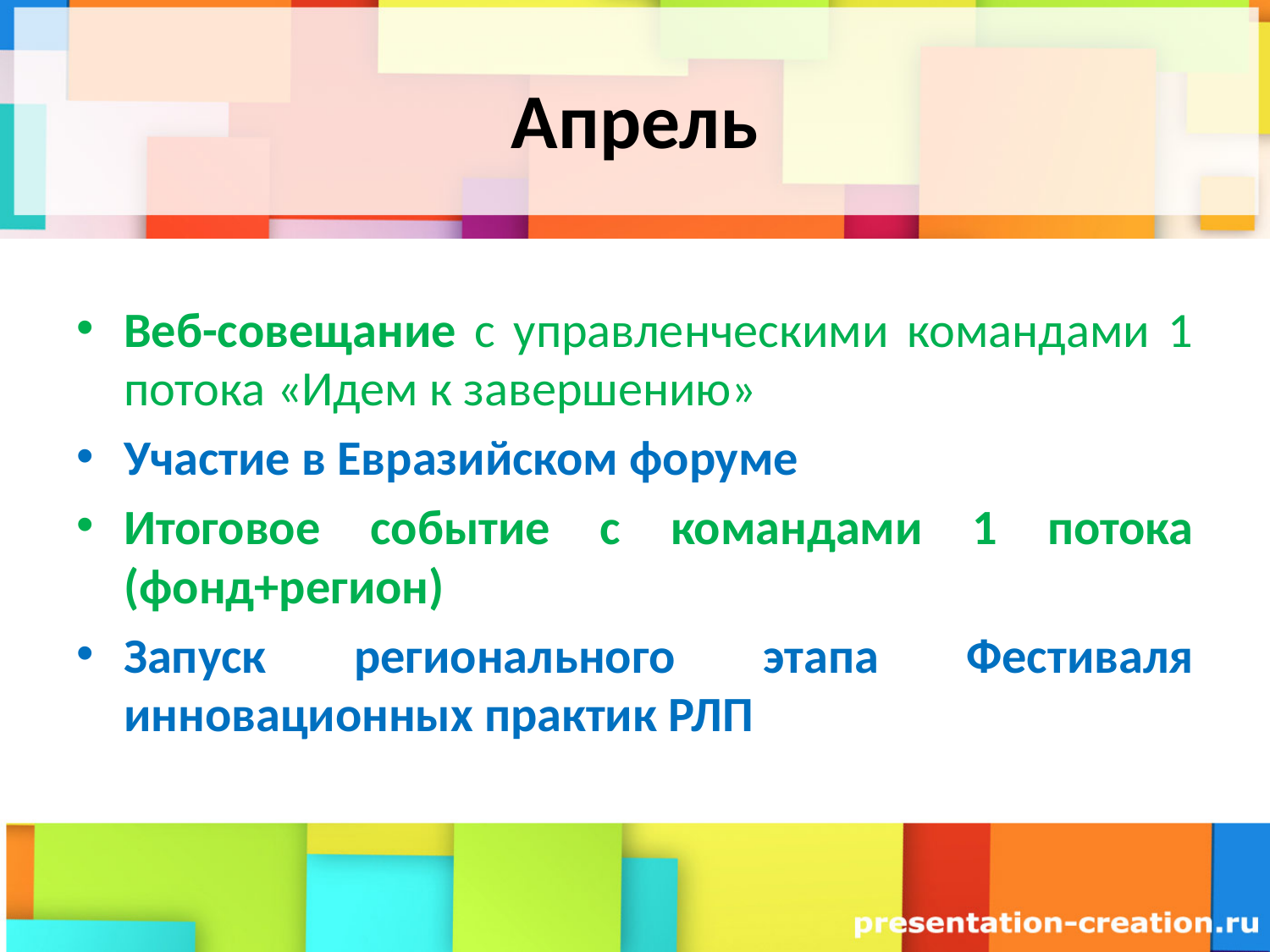

# Апрель

Веб-совещание с управленческими командами 1 потока «Идем к завершению»
Участие в Евразийском форуме
Итоговое событие с командами 1 потока (фонд+регион)
Запуск регионального этапа Фестиваля инновационных практик РЛП